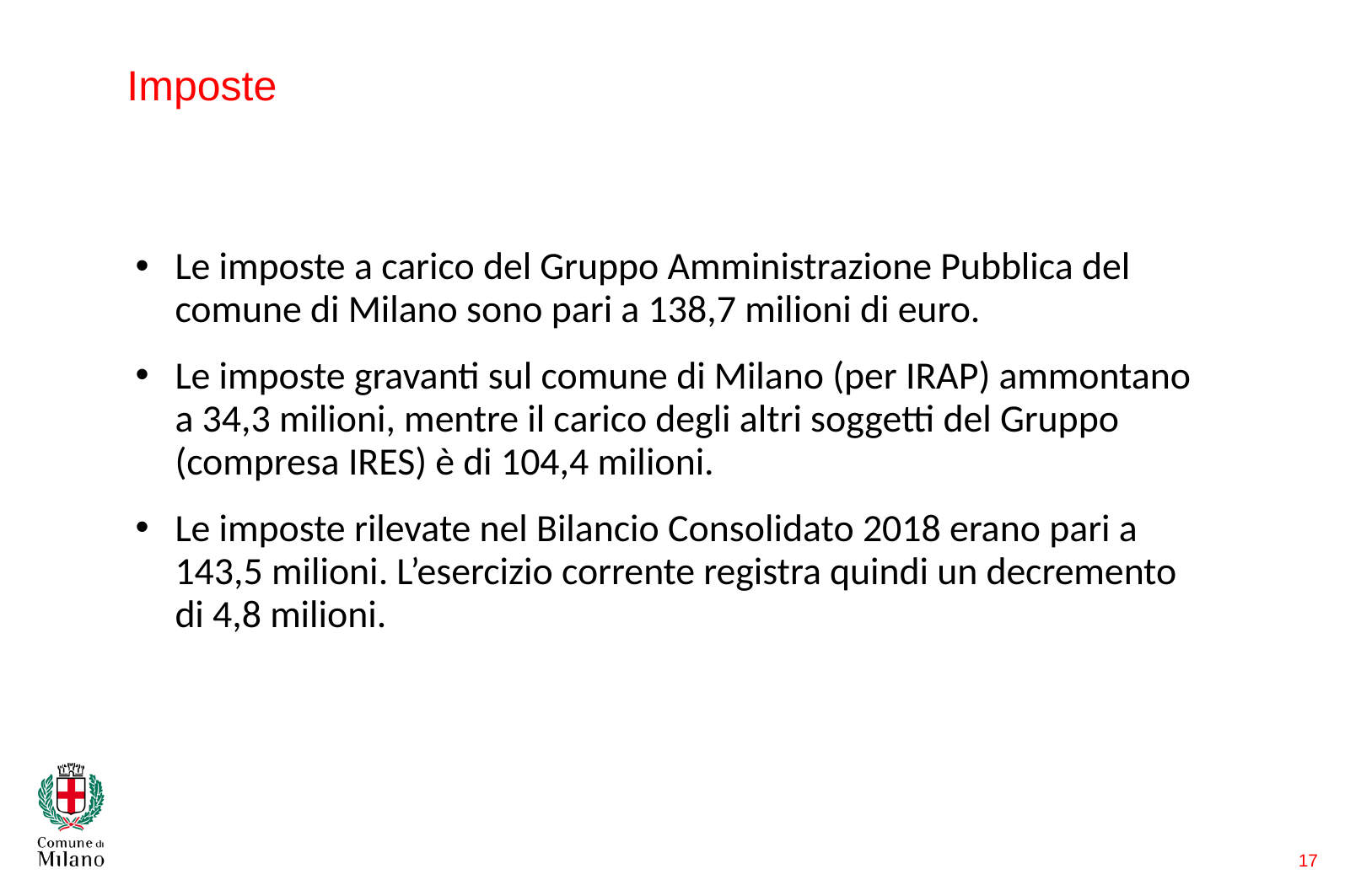

Imposte

Le imposte a carico del Gruppo Amministrazione Pubblica del comune di Milano sono pari a 138,7 milioni di euro.
Le imposte gravanti sul comune di Milano (per IRAP) ammontano a 34,3 milioni, mentre il carico degli altri soggetti del Gruppo (compresa IRES) è di 104,4 milioni.
Le imposte rilevate nel Bilancio Consolidato 2018 erano pari a  143,5 milioni. L’esercizio corrente registra quindi un decremento  di 4,8 milioni.